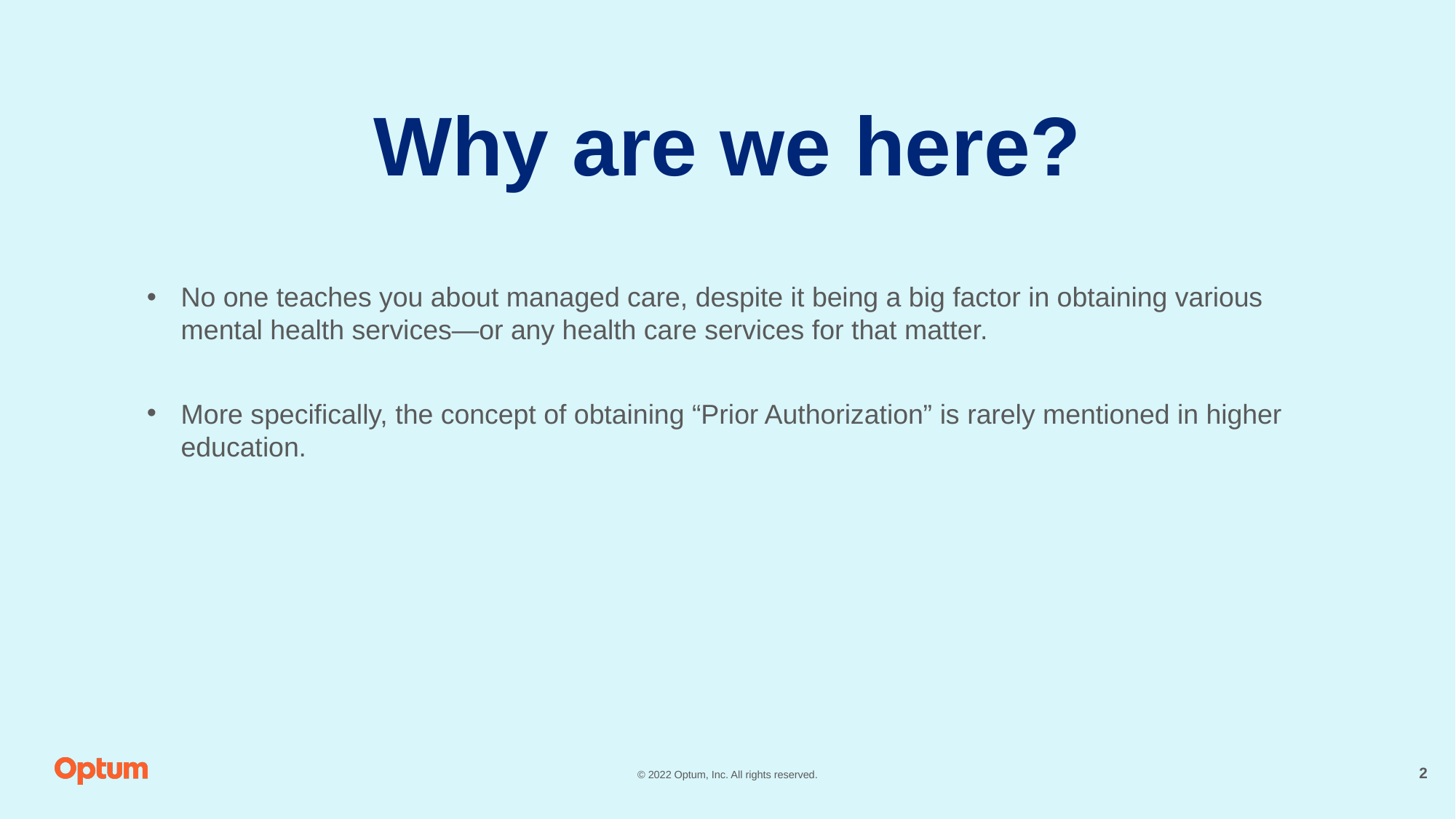

# Why are we here?
No one teaches you about managed care, despite it being a big factor in obtaining various mental health services—or any health care services for that matter.

More specifically, the concept of obtaining “Prior Authorization” is rarely mentioned in higher education.